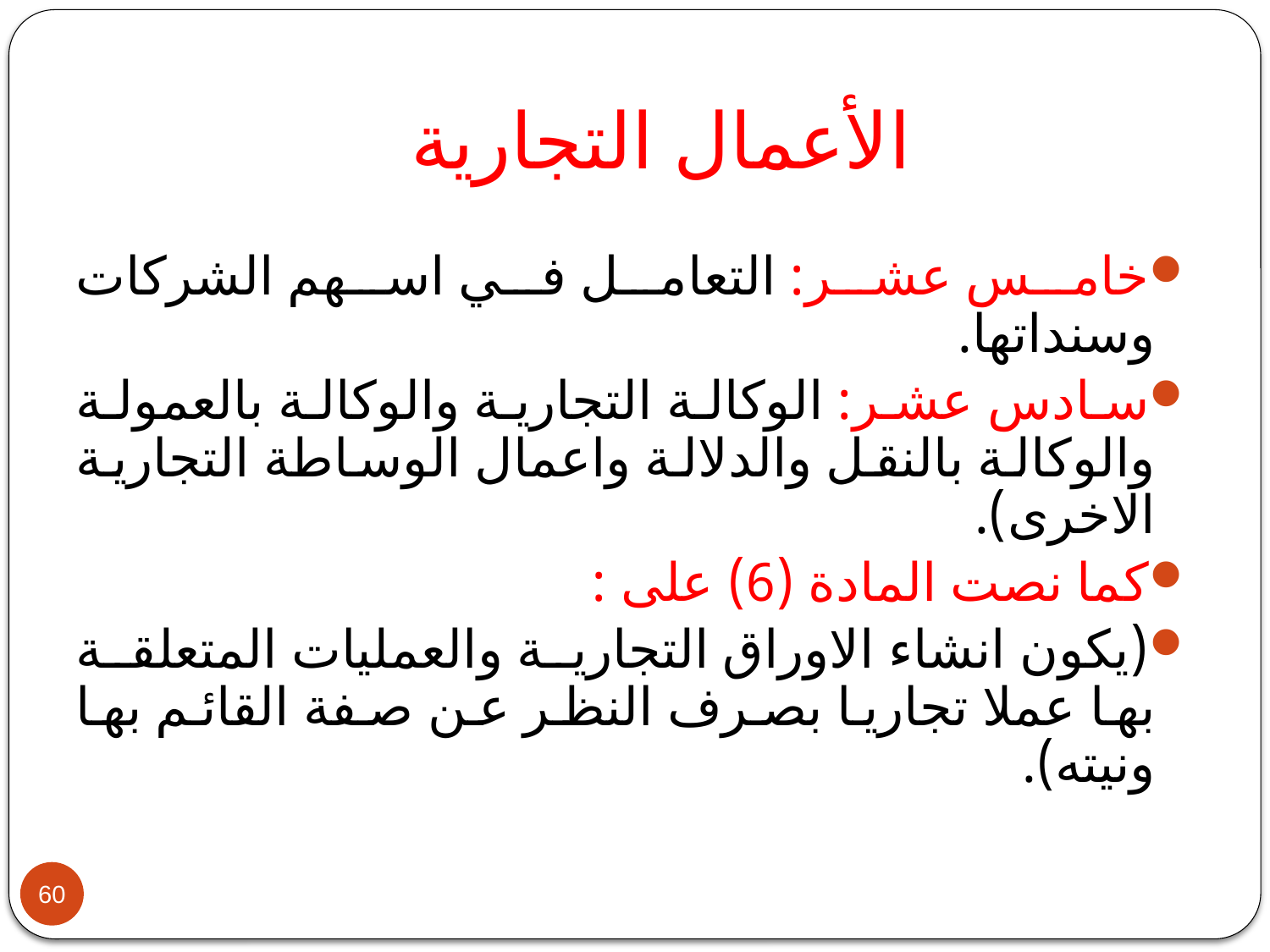

# الأعمال التجارية
خامس عشر: التعامل في اسهم الشركات وسنداتها.
سادس عشر: الوكالة التجارية والوكالة بالعمولة والوكالة بالنقل والدلالة واعمال الوساطة التجارية الاخرى).
كما نصت المادة (6) على :
(يكون انشاء الاوراق التجارية والعمليات المتعلقة بها عملا تجاريا بصرف النظر عن صفة القائم بها ونيته).
60